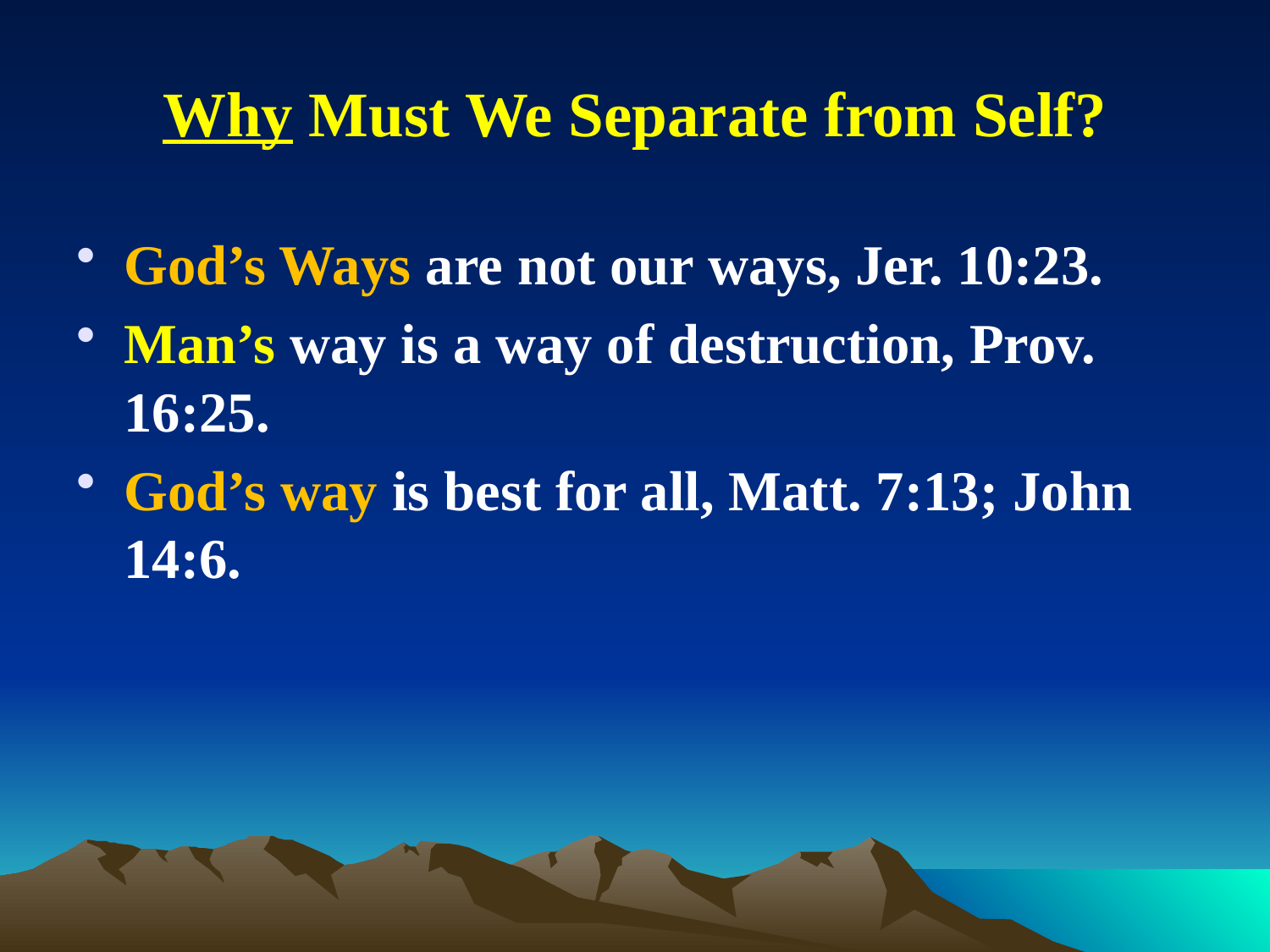

# Why Must We Separate from Self?
God’s Ways are not our ways, Jer. 10:23.
Man’s way is a way of destruction, Prov. 16:25.
God’s way is best for all, Matt. 7:13; John 14:6.